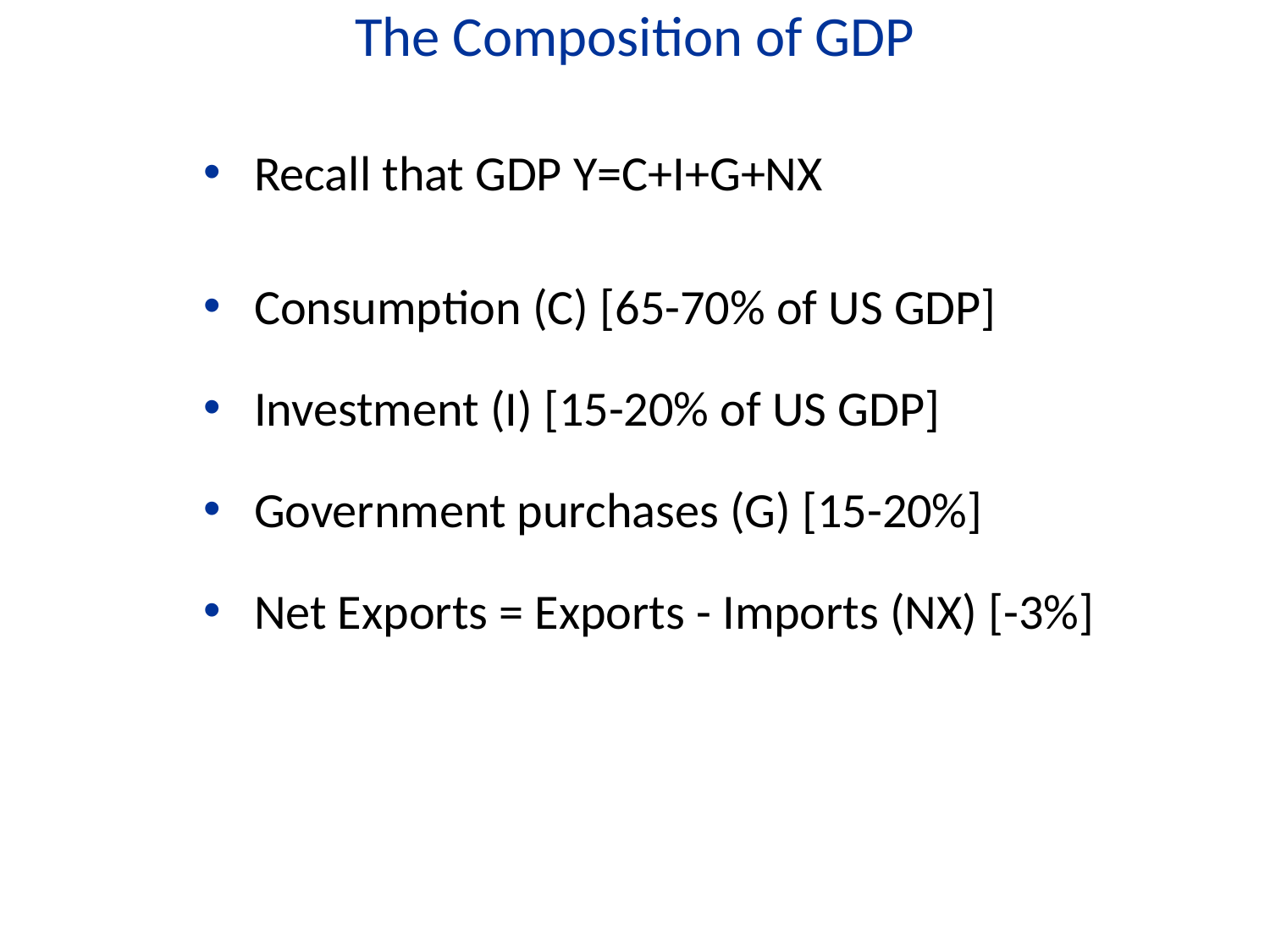

The Composition of GDP
Recall that GDP Y=C+I+G+NX
Consumption (C) [65-70% of US GDP]
Investment (I) [15-20% of US GDP]
Government purchases (G) [15-20%]
Net Exports = Exports - Imports (NX) [-3%]